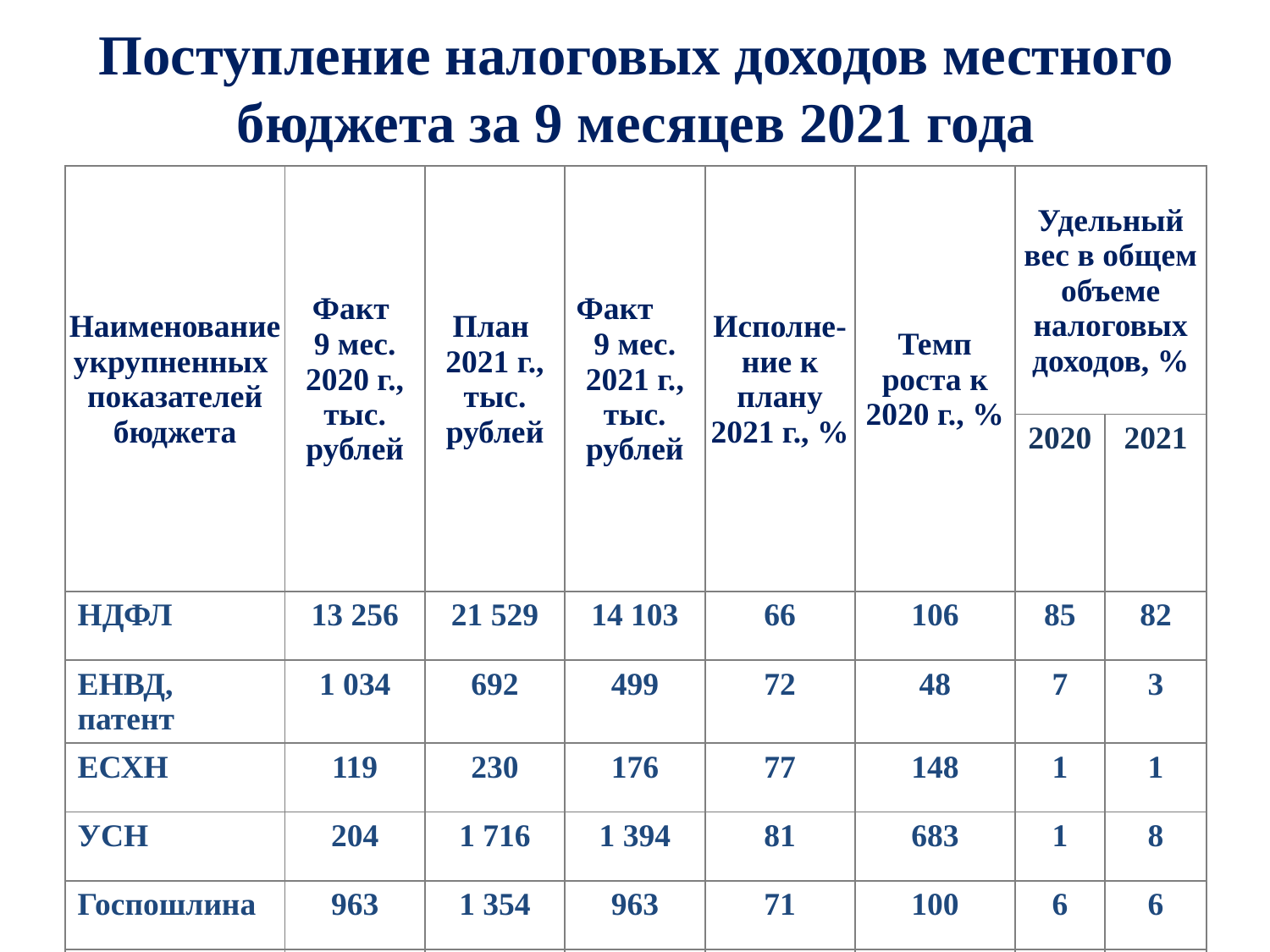

# Поступление налоговых доходов местного бюджета за 9 месяцев 2021 года
| Наименование укрупненных показателей бюджета | Факт 9 мес. 2020 г., тыс. рублей | План 2021 г., тыс. рублей | Факт 9 мес. 2021 г., тыс. рублей | Исполне-ние к плану 2021 г., % | Темп роста к 2020 г., % | Удельный вес в общем объеме налоговых доходов, % |  |
| --- | --- | --- | --- | --- | --- | --- | --- |
|  |  |  |  |  |  | 2020 | 2021 |
| НДФЛ | 13 256 | 21 529 | 14 103 | 66 | 106 | 85 | 82 |
| ЕНВД, патент | 1 034 | 692 | 499 | 72 | 48 | 7 | 3 |
| ЕСХН | 119 | 230 | 176 | 77 | 148 | 1 | 1 |
| УСН | 204 | 1 716 | 1 394 | 81 | 683 | 1 | 8 |
| Госпошлина | 963 | 1 354 | 963 | 71 | 100 | 6 | 6 |
| ИТОГО | 15 576 | 25 521 | 17 136 | 67 | 110 | 100 | 100 |